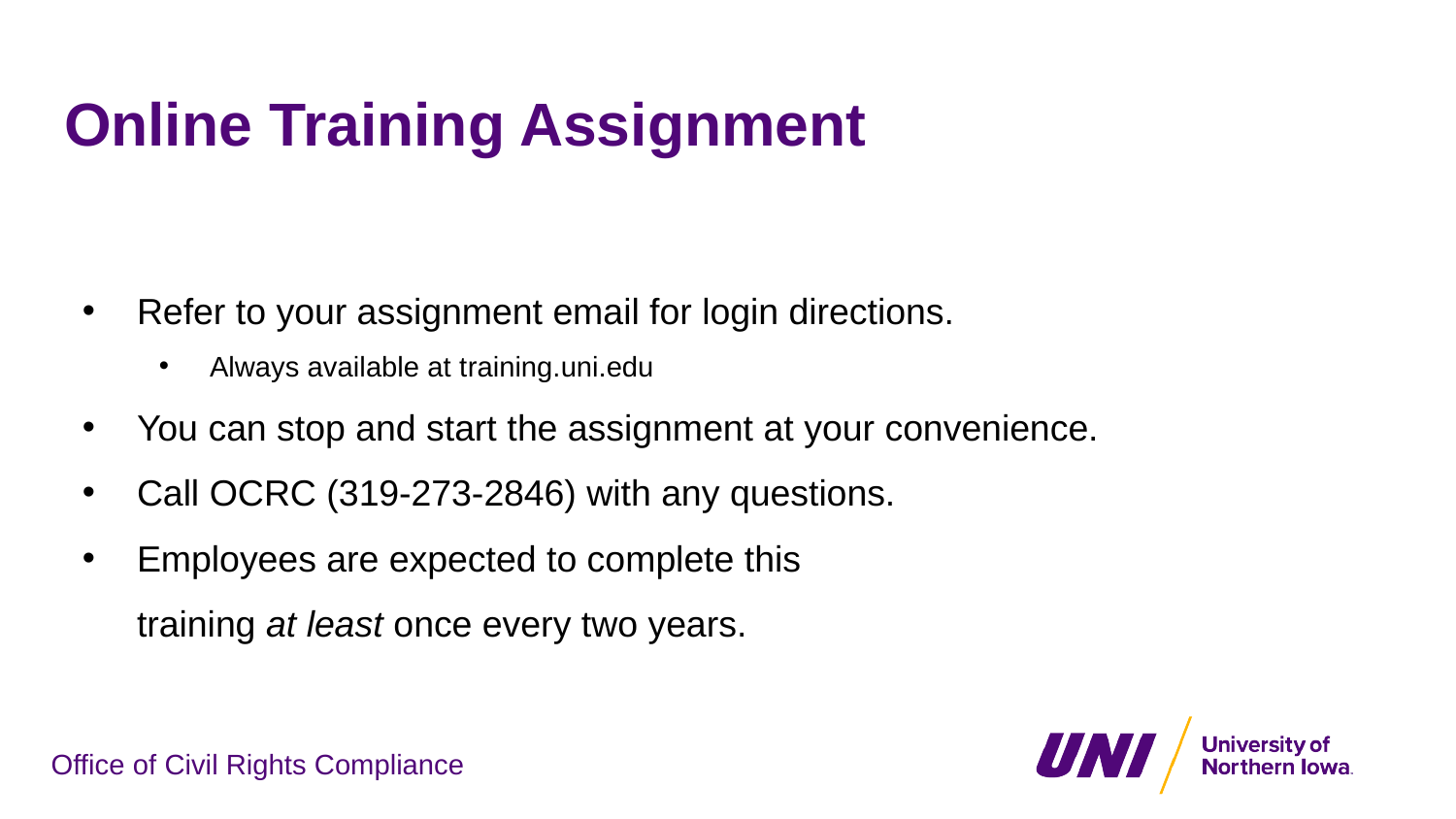

# Online Training Assignment
Refer to your assignment email for login directions.
Always available at training.uni.edu
You can stop and start the assignment at your convenience.
Call OCRC (319-273-2846) with any questions.
Employees are expected to complete this
training at least once every two years.
Office of Civil Rights Compliance